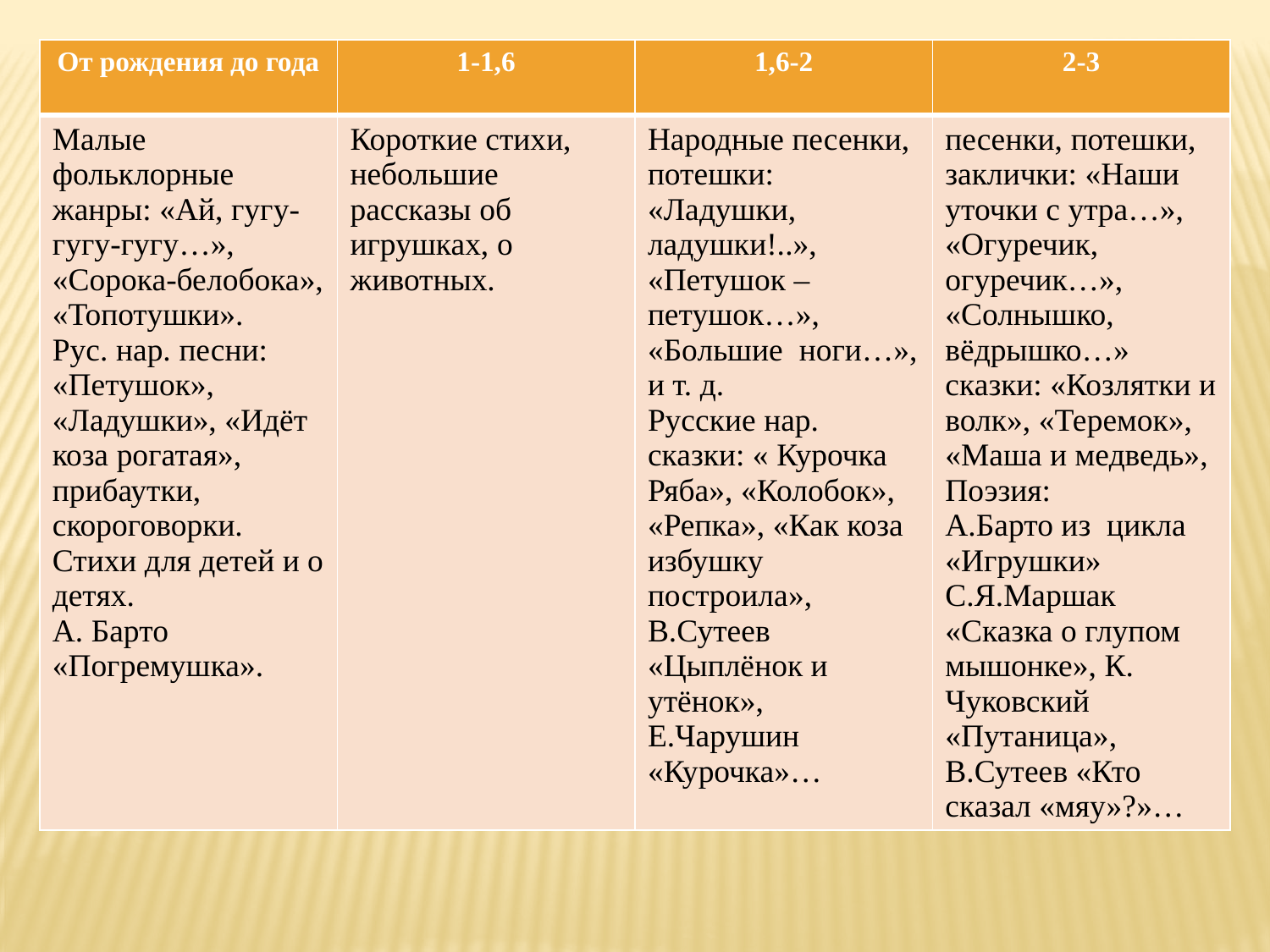

| От рождения до года | 1-1,6 | 1,6-2 | 2-3 |
| --- | --- | --- | --- |
| Малые фольклорные жанры: «Ай, гугу-гугу-гугу…», «Сорока-белобока», «Топотушки». Рус. нар. песни: «Петушок», «Ладушки», «Идёт коза рогатая», прибаутки, скороговорки. Стихи для детей и о детях. А. Барто «Погремушка». | Короткие стихи, небольшие рассказы об игрушках, о животных. | Народные песенки, потешки: «Ладушки, ладушки!..», «Петушок –петушок…», «Большие ноги…», и т. д. Русские нар. сказки: « Курочка Ряба», «Колобок», «Репка», «Как коза избушку построила», В.Сутеев «Цыплёнок и утёнок», Е.Чарушин «Курочка»… | песенки, потешки, заклички: «Наши уточки с утра…», «Огуречик, огуречик…», «Солнышко, вёдрышко…» сказки: «Козлятки и волк», «Теремок», «Маша и медведь», Поэзия: А.Барто из цикла «Игрушки» С.Я.Маршак «Сказка о глупом мышонке», К. Чуковский «Путаница», В.Сутеев «Кто сказал «мяу»?»… |